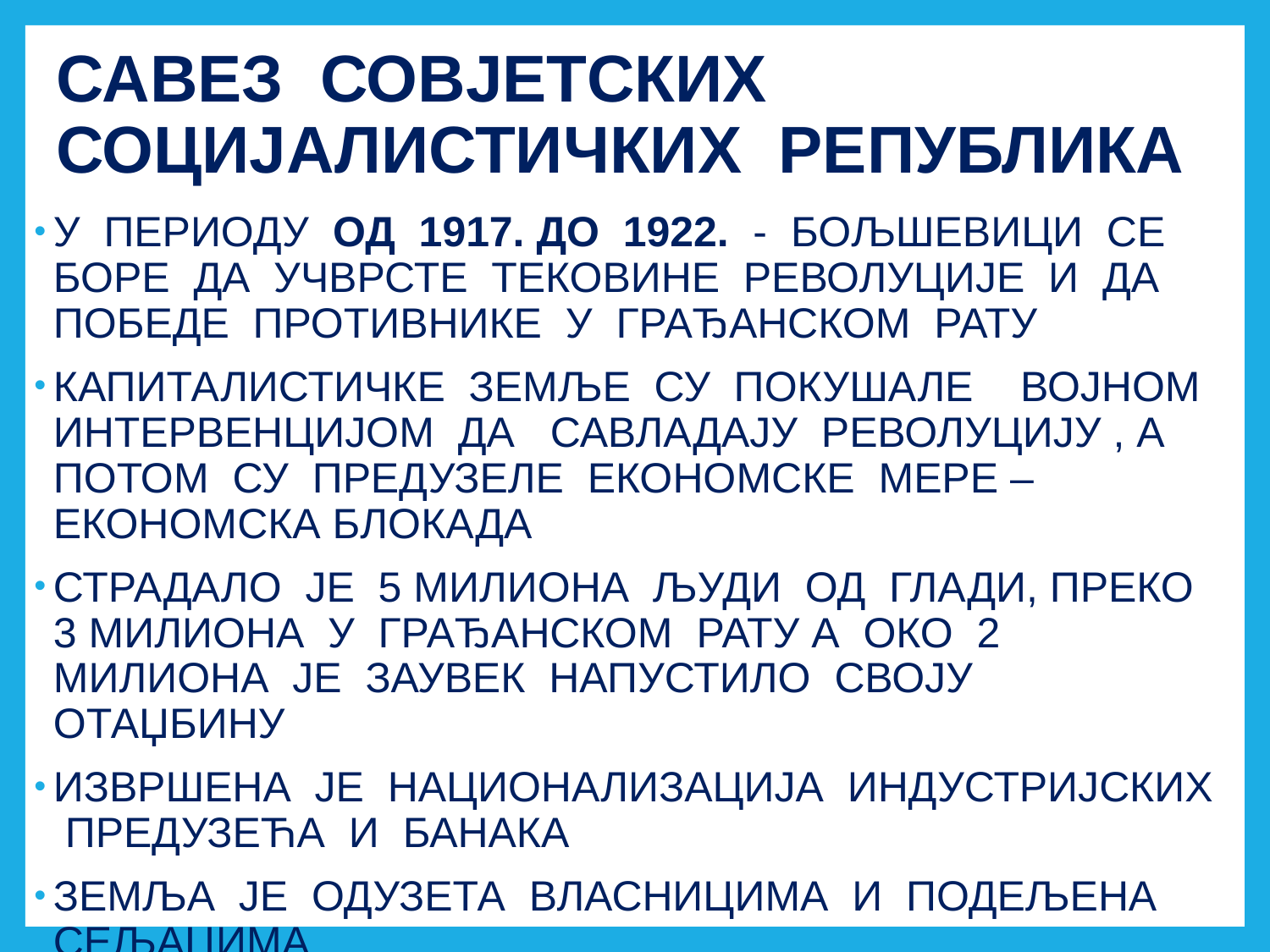

# САВЕЗ  СОВЈЕТСКИХ  СОЦИЈАЛИСТИЧКИХ  РЕПУБЛИКА
У  ПЕРИОДУ  ОД  1917. ДО  1922.  -  БОЉШЕВИЦИ  СЕ  БОРЕ  ДА  УЧВРСТЕ  ТЕКОВИНЕ  РЕВОЛУЦИЈЕ  И  ДА  ПОБЕДЕ  ПРОТИВНИКЕ  У  ГРАЂАНСКОМ  РАТУ
КАПИТАЛИСТИЧКЕ  ЗЕМЉЕ  СУ  ПОКУШАЛЕ    ВОЈНОМ  ИНТЕРВЕНЦИЈОМ  ДА   САВЛАДАЈУ  РЕВОЛУЦИЈУ , А  ПОТОМ  СУ  ПРЕДУЗЕЛЕ  ЕКОНОМСКЕ  МЕРЕ – ЕКОНОМСКА БЛОКАДА
СТРАДАЛО  ЈЕ  5 МИЛИОНА  ЉУДИ  ОД  ГЛАДИ, ПРЕКО  3 МИЛИОНА  У  ГРАЂАНСКОМ  РАТУ А  ОКО  2  МИЛИОНА  ЈЕ  ЗАУВЕК  НАПУСТИЛО  СВОЈУ  ОТАЏБИНУ
ИЗВРШЕНА  ЈЕ  НАЦИОНАЛИЗАЦИЈА  ИНДУСТРИЈСКИХ  ПРЕДУЗЕЋА  И  БАНАКА
ЗЕМЉА  ЈЕ  ОДУЗЕТА  ВЛАСНИЦИМА  И  ПОДЕЉЕНА  СЕЉАЦИМА